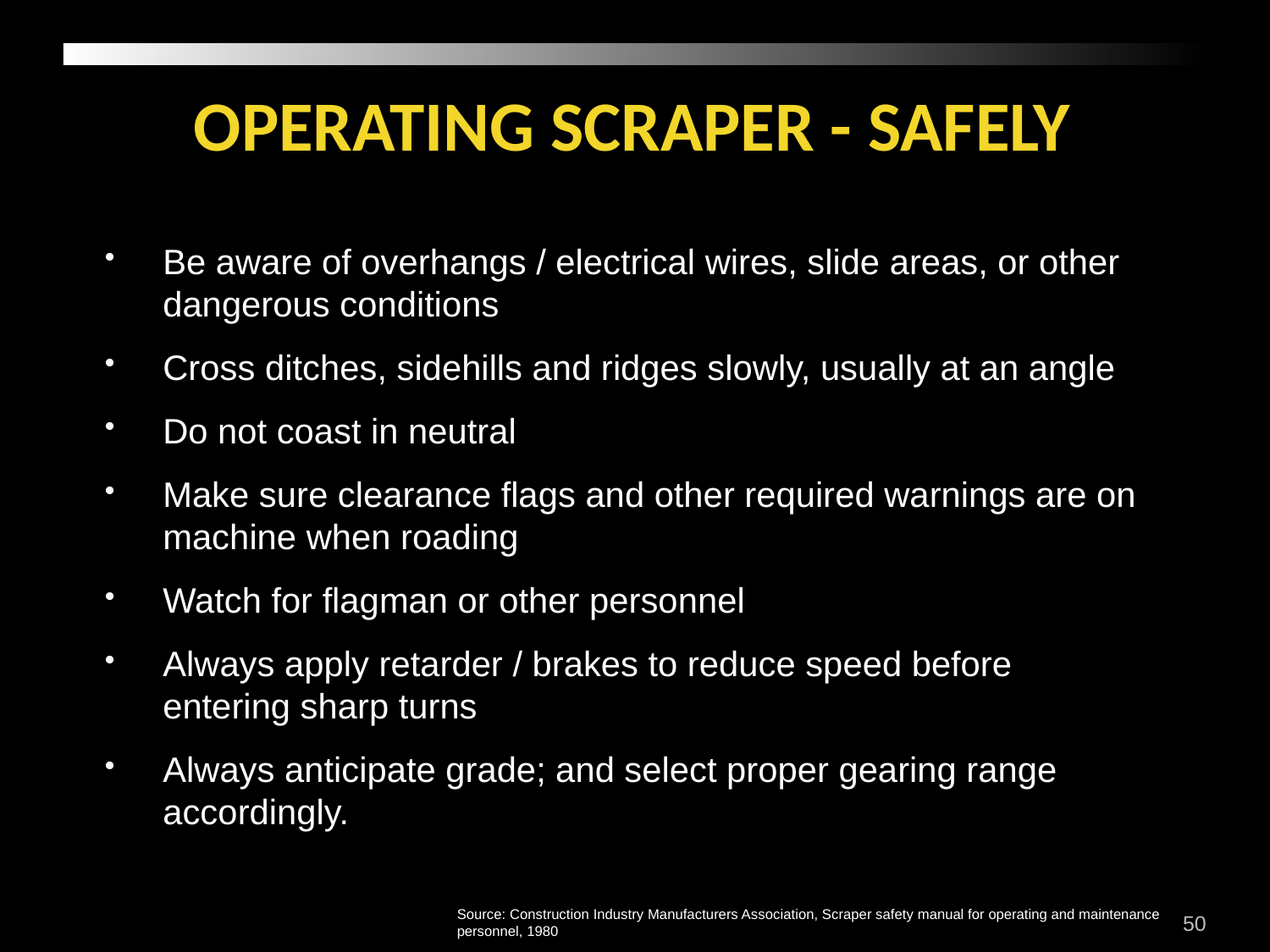

Operating scraper - safely
Be aware of overhangs / electrical wires, slide areas, or other dangerous conditions
Cross ditches, sidehills and ridges slowly, usually at an angle
Do not coast in neutral
Make sure clearance flags and other required warnings are on machine when roading
Watch for flagman or other personnel
Always apply retarder / brakes to reduce speed before entering sharp turns
Always anticipate grade; and select proper gearing range accordingly.
50
Source: Construction Industry Manufacturers Association, Scraper safety manual for operating and maintenance personnel, 1980